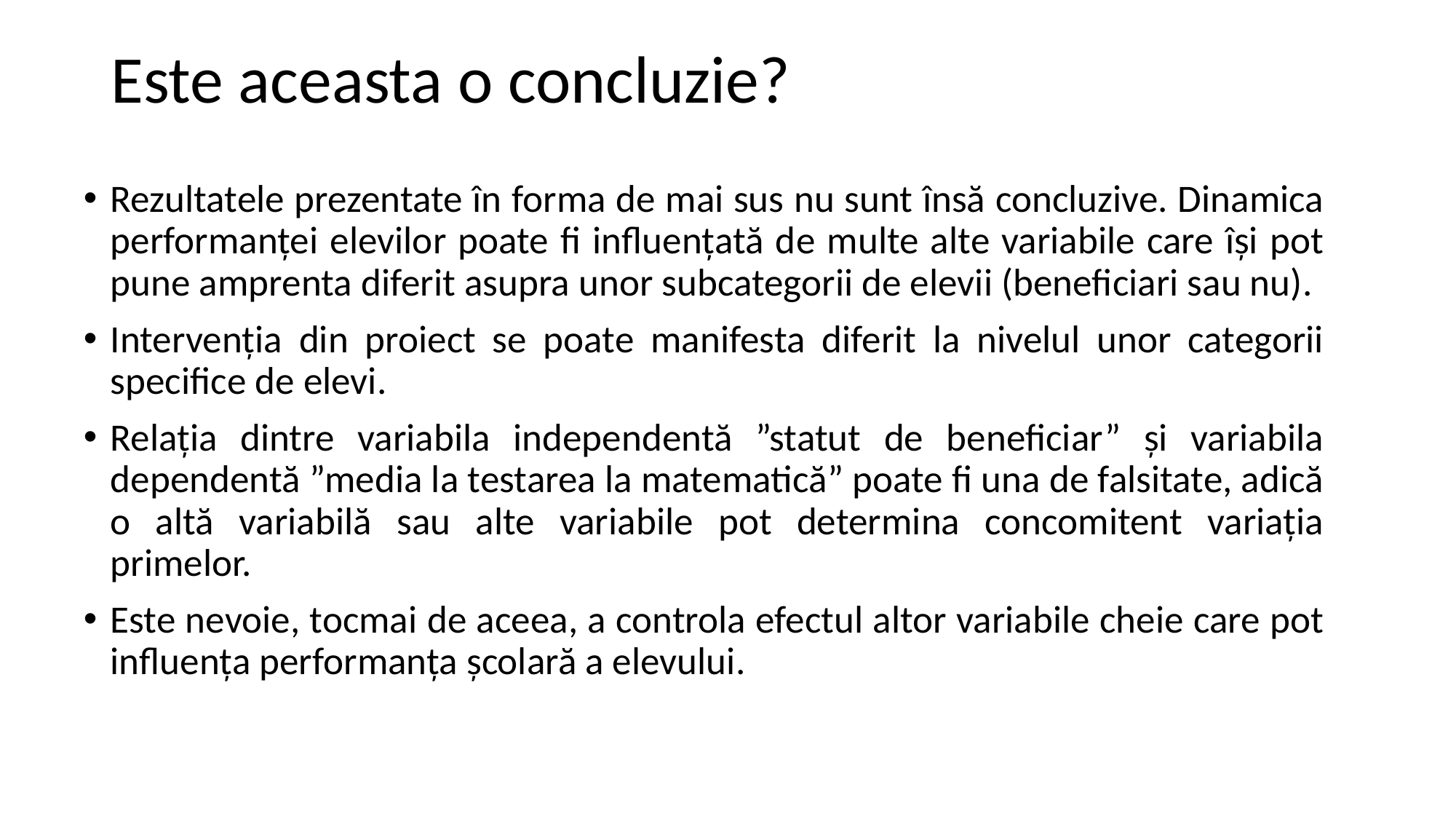

# Este aceasta o concluzie?
Rezultatele prezentate în forma de mai sus nu sunt însă concluzive. Dinamica performanței elevilor poate fi influențată de multe alte variabile care își pot pune amprenta diferit asupra unor subcategorii de elevii (beneficiari sau nu).
Intervenția din proiect se poate manifesta diferit la nivelul unor categorii specifice de elevi.
Relația dintre variabila independentă ”statut de beneficiar” și variabila dependentă ”media la testarea la matematică” poate fi una de falsitate, adică o altă variabilă sau alte variabile pot determina concomitent variația primelor.
Este nevoie, tocmai de aceea, a controla efectul altor variabile cheie care pot influența performanța școlară a elevului.